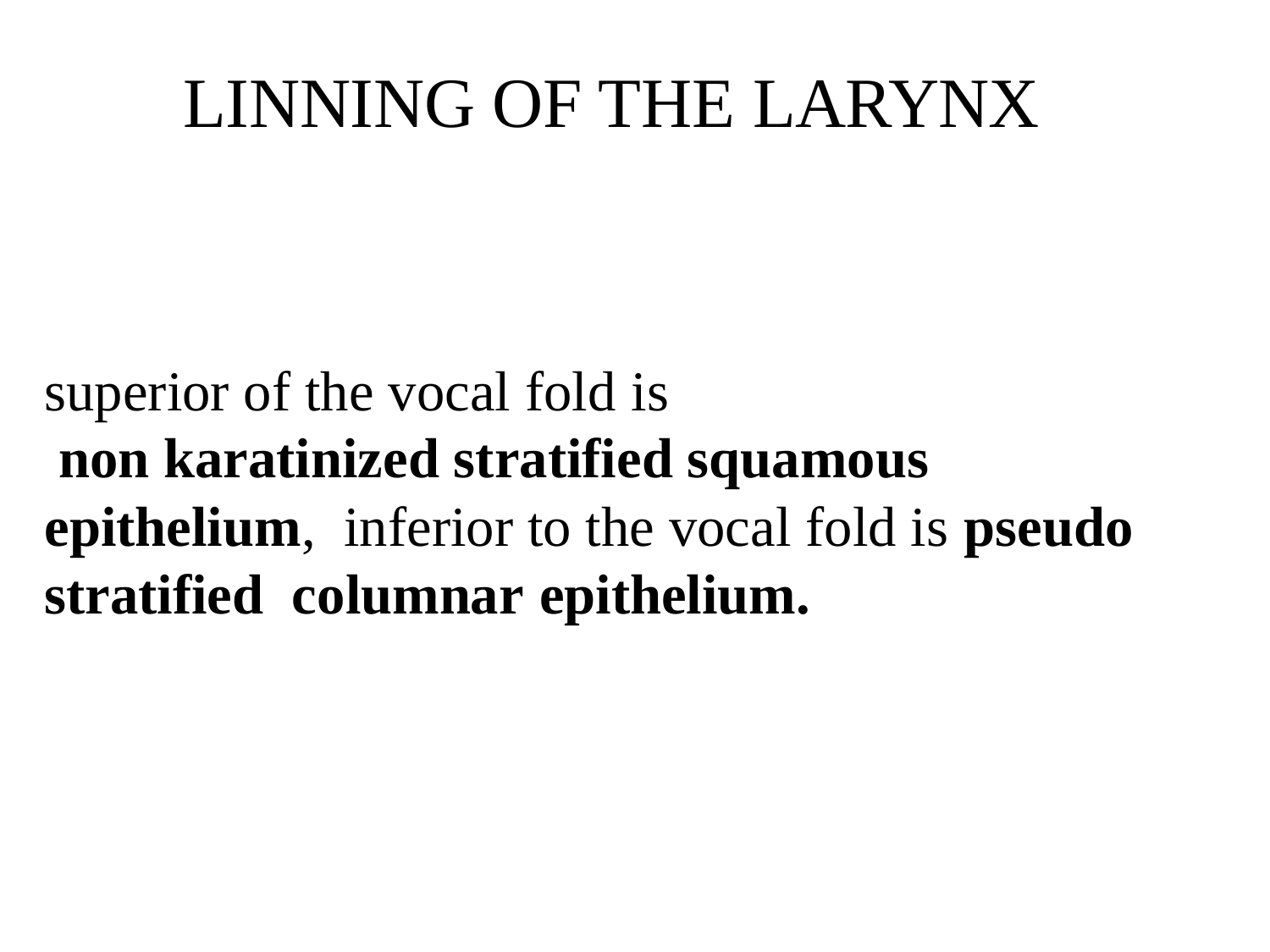

# LINNING OF THE LARYNX
superior of the vocal fold is
non karatinized stratified squamous epithelium,  inferior to the vocal fold is pseudo stratified  columnar epithelium.